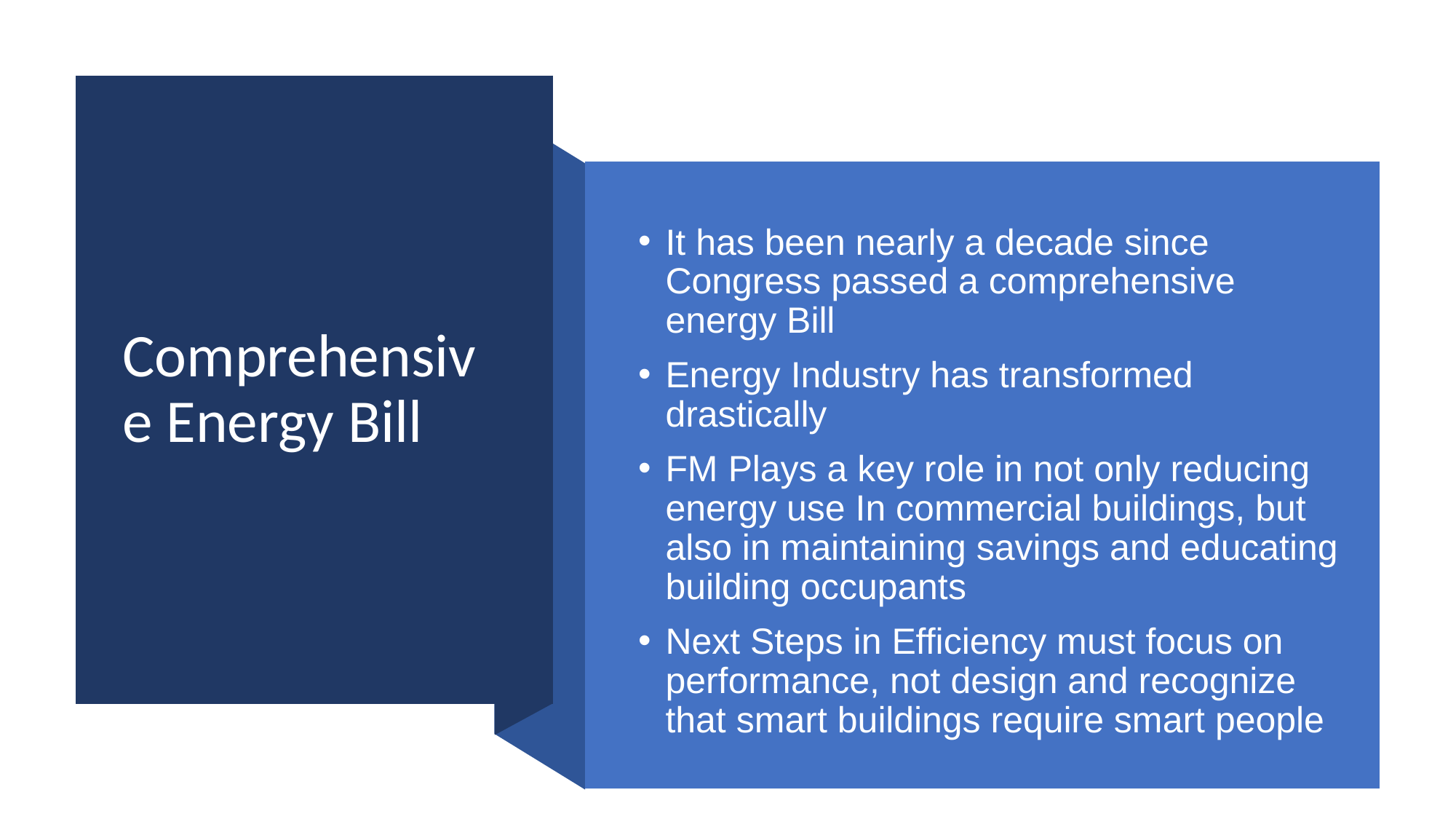

# Comprehensive Energy Bill

It has been nearly a decade since Congress passed a comprehensive energy Bill
Energy Industry has transformed drastically
FM Plays a key role in not only reducing energy use In commercial buildings, but also in maintaining savings and educating building occupants
Next Steps in Efficiency must focus on performance, not design and recognize that smart buildings require smart people